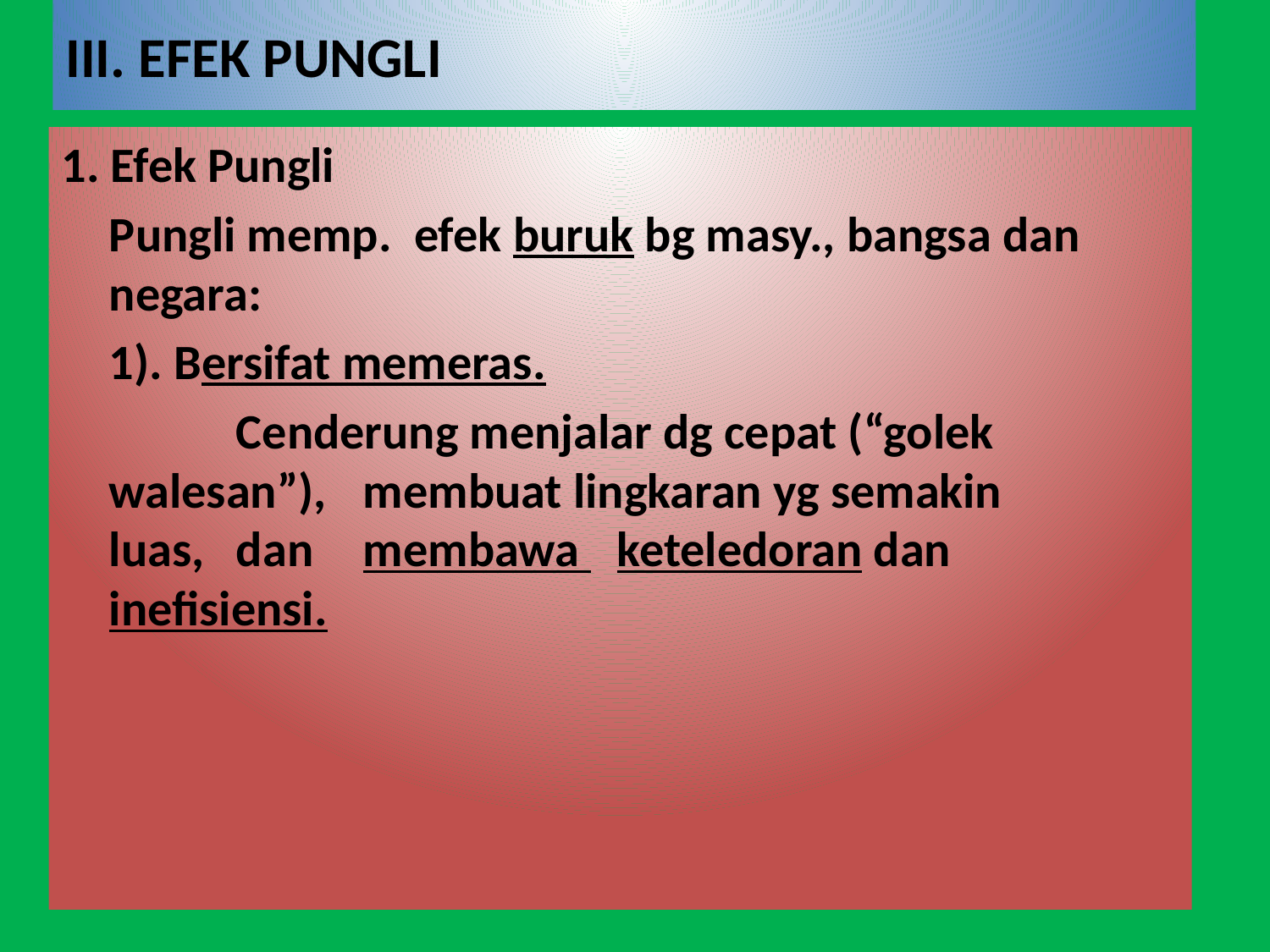

# III. EFEK PUNGLI
1. Efek Pungli
	Pungli memp.  efek buruk bg masy., bangsa dan negara:
	1). Bersifat memeras.
		Cenderung menjalar dg cepat (“golek 	walesan”), 	membuat lingkaran yg semakin 	luas, 	dan 	membawa 	keteledoran dan 	inefisiensi.